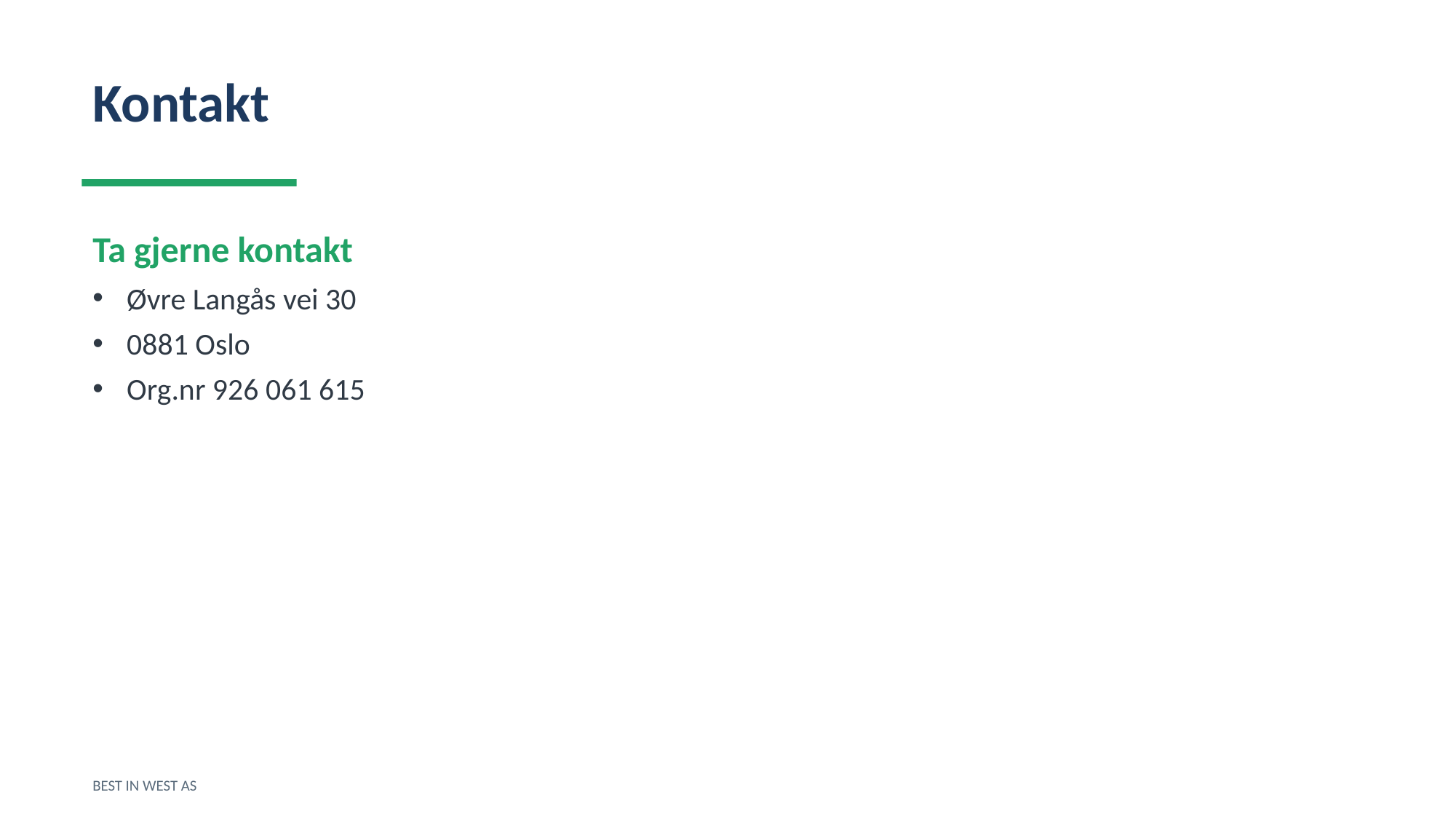

Kontakt

Ta gjerne kontakt
Øvre Langås vei 30
0881 Oslo
Org.nr 926 061 615
BEST IN WEST AS